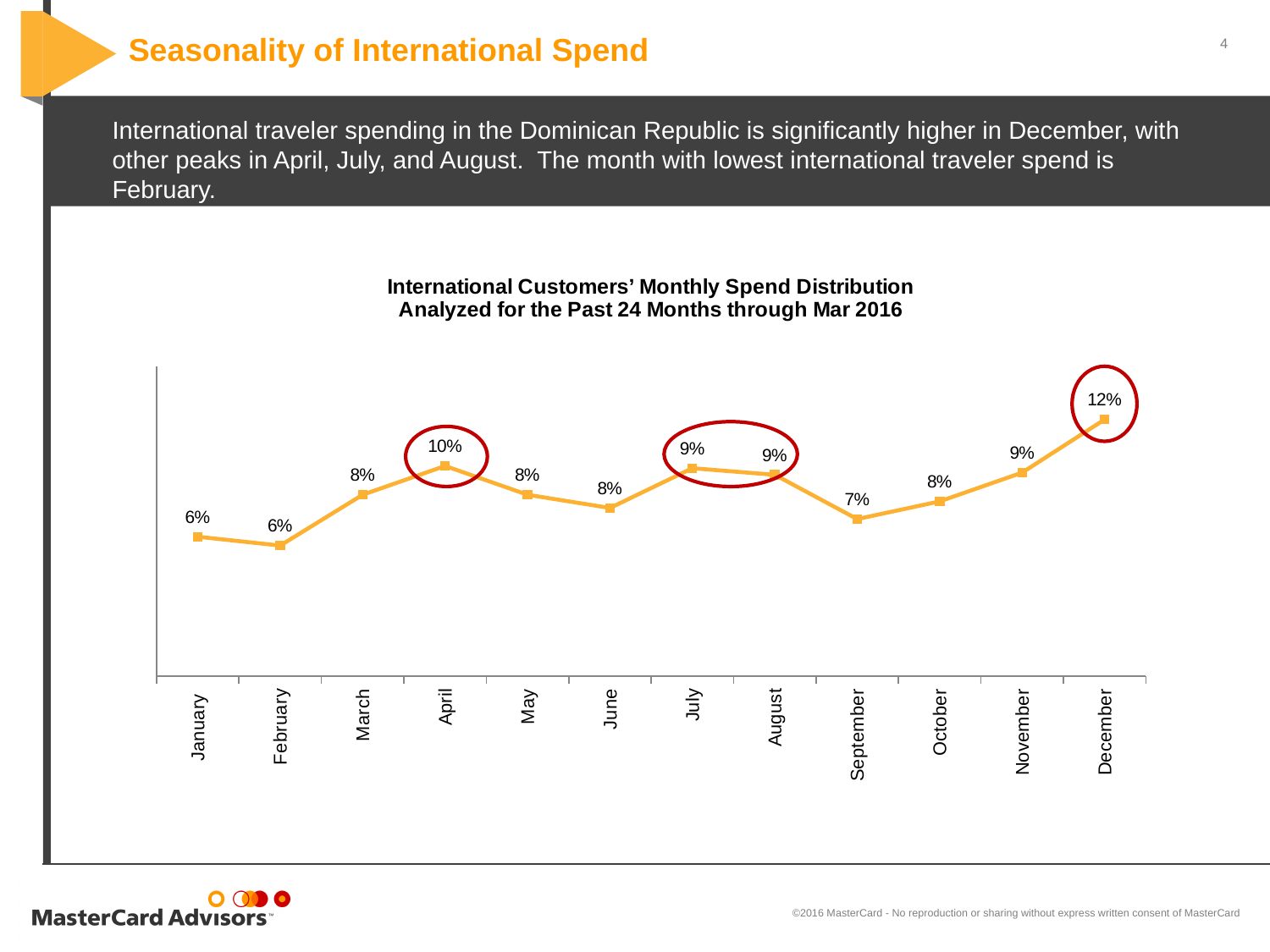

# Seasonality of International Spend

International traveler spending in the Dominican Republic is significantly higher in December, with other peaks in April, July, and August.  The month with lowest international traveler spend is February.

### Chart: International Customers’ Monthly Spend Distribution
Analyzed for the Past 24 Months through Mar 2016

| Category | Puerto Rico |
|---|---|
| January  | 0.063 |
| February | 0.059 |
| March | 0.082 |
| April | 0.095 |
| May | 0.082 |
| June | 0.076 |
| July | 0.094 |
| August | 0.091 |
| September | 0.071 |
| October | 0.079 |
| November | 0.092 |
| December | 0.116 |